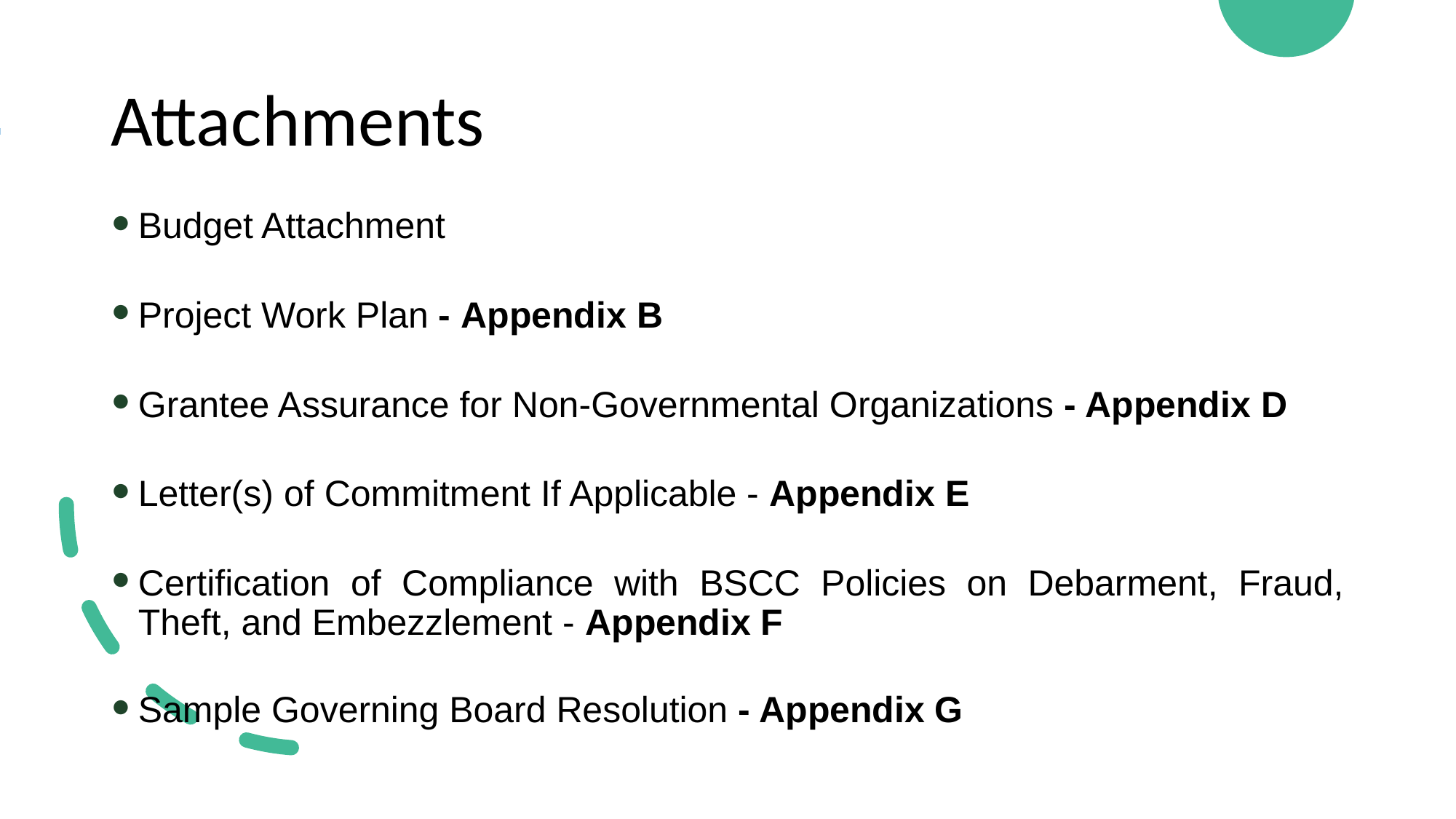

# Attachments
Budget Attachment

Project Work Plan - Appendix B

Grantee Assurance for Non-Governmental Organizations - Appendix D

Letter(s) of Commitment If Applicable - Appendix E

Certification of Compliance with BSCC Policies on Debarment, Fraud, Theft, and Embezzlement - Appendix F

Sample Governing Board Resolution - Appendix G